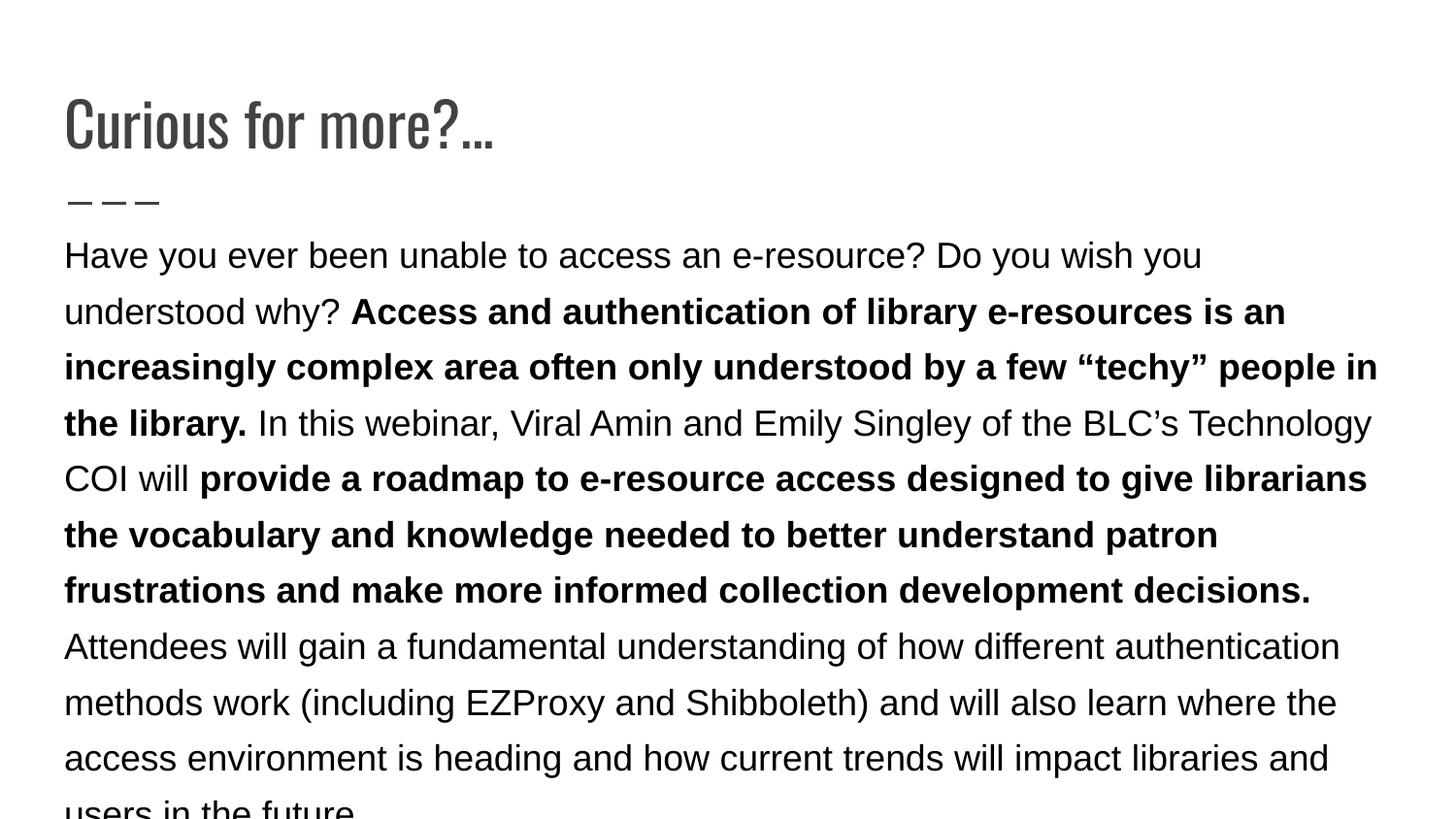

# Curious for more?...
Have you ever been unable to access an e-resource? Do you wish you understood why? Access and authentication of library e-resources is an increasingly complex area often only understood by a few “techy” people in the library. In this webinar, Viral Amin and Emily Singley of the BLC’s Technology COI will provide a roadmap to e-resource access designed to give librarians the vocabulary and knowledge needed to better understand patron frustrations and make more informed collection development decisions. Attendees will gain a fundamental understanding of how different authentication methods work (including EZProxy and Shibboleth) and will also learn where the access environment is heading and how current trends will impact libraries and users in the future.